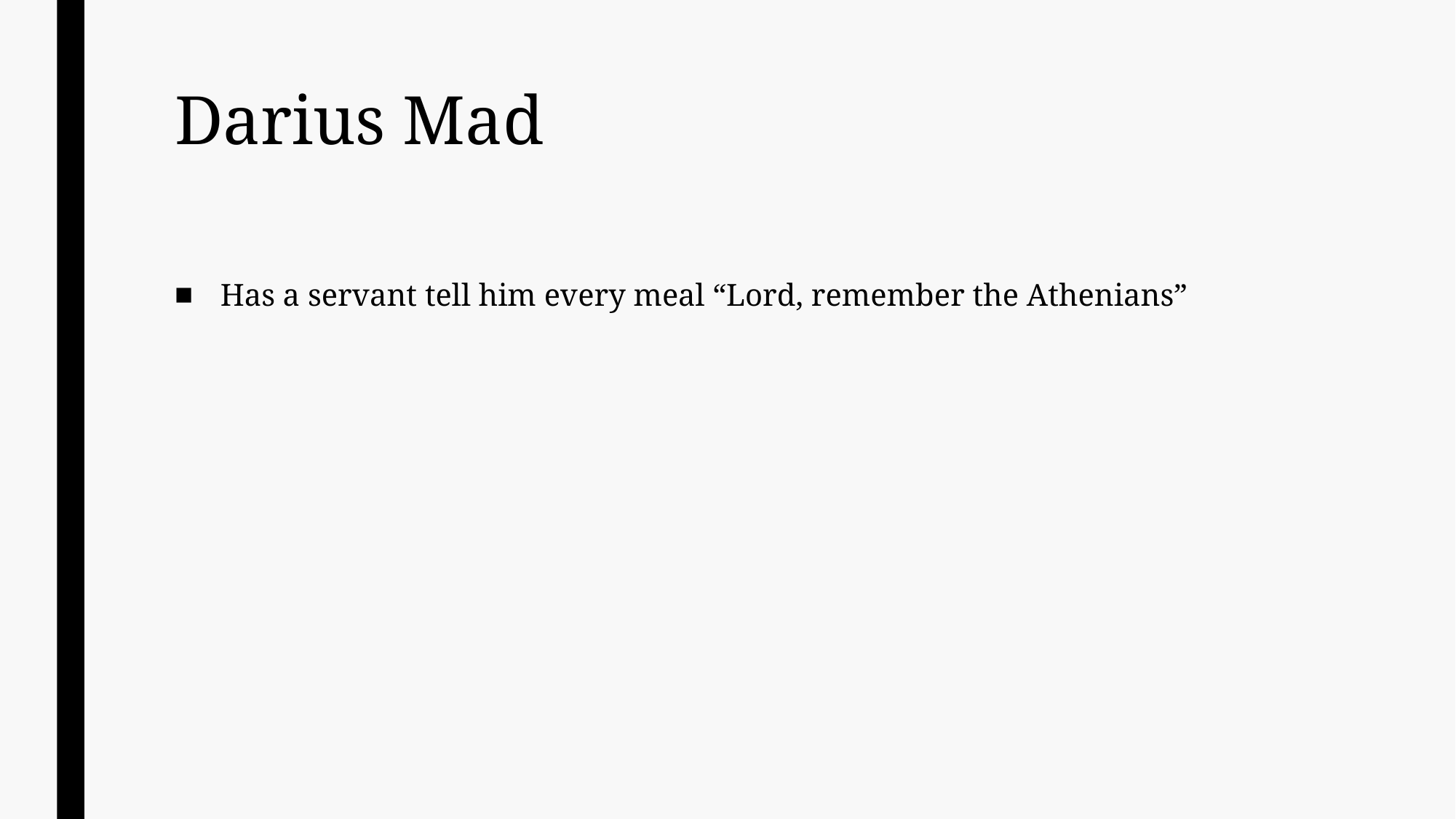

# Darius Mad
Has a servant tell him every meal “Lord, remember the Athenians”